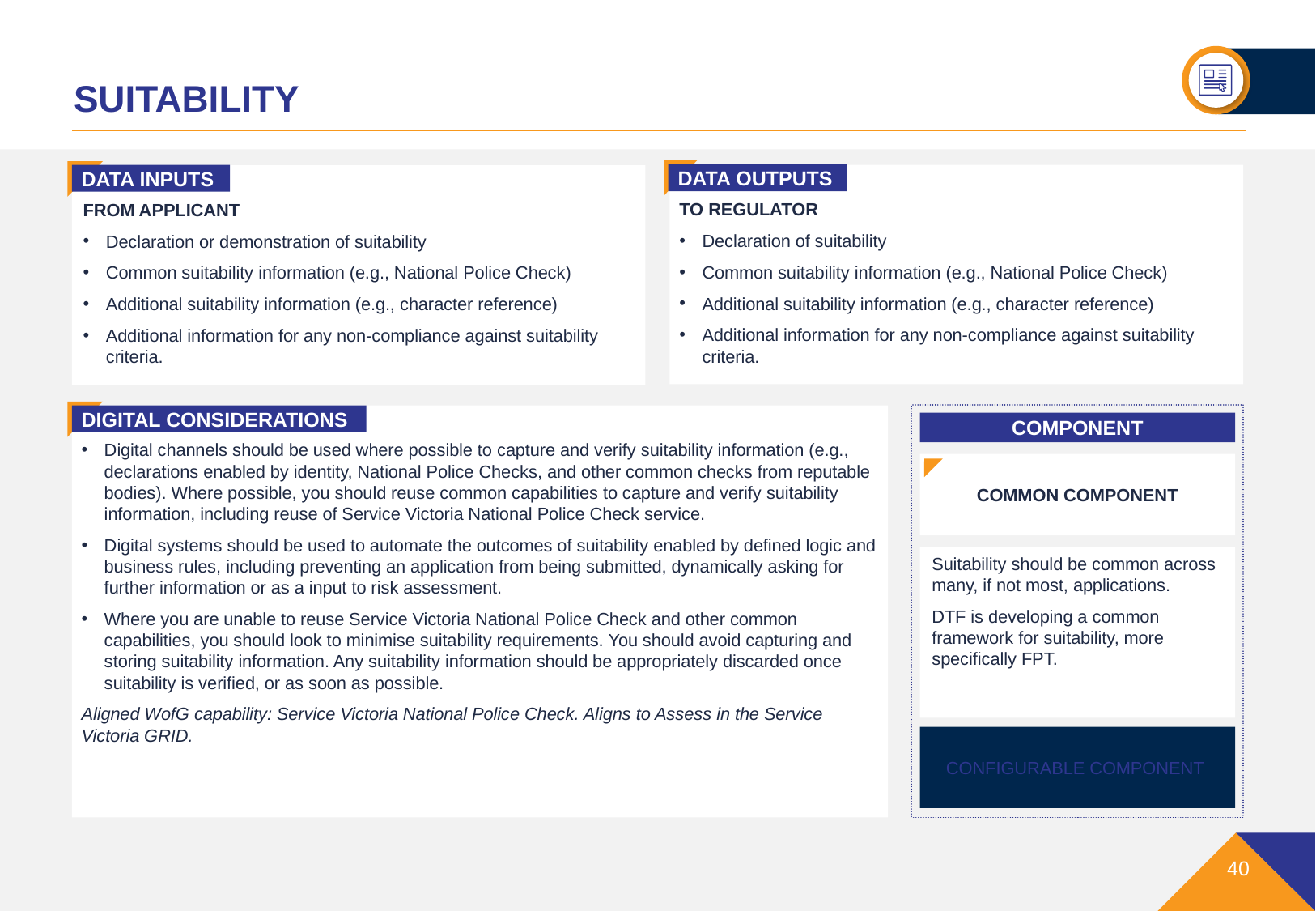

# SUITABILITY

DATA OUTPUTS

DATA INPUTS

TO REGULATOR
Declaration of suitability
Common suitability information (e.g., National Police Check)
Additional suitability information (e.g., character reference)
Additional information for any non-compliance against suitability criteria.

FROM APPLICANT
Declaration or demonstration of suitability
Common suitability information (e.g., National Police Check)
Additional suitability information (e.g., character reference)
Additional information for any non-compliance against suitability criteria.

DIGITAL CONSIDERATIONS
Digital channels should be used where possible to capture and verify suitability information (e.g., declarations enabled by identity, National Police Checks, and other common checks from reputable bodies). Where possible, you should reuse common capabilities to capture and verify suitability information, including reuse of Service Victoria National Police Check service.
Digital systems should be used to automate the outcomes of suitability enabled by defined logic and business rules, including preventing an application from being submitted, dynamically asking for further information or as a input to risk assessment.
Where you are unable to reuse Service Victoria National Police Check and other common capabilities, you should look to minimise suitability requirements. You should avoid capturing and storing suitability information. Any suitability information should be appropriately discarded once suitability is verified, or as soon as possible.
Aligned WofG capability: Service Victoria National Police Check. Aligns to Assess in the Service Victoria GRID.
COMPONENT
COMMON COMPONENT

Suitability should be common across many, if not most, applications.
DTF is developing a common framework for suitability, more specifically FPT.
CONFIGURABLE COMPONENT

40